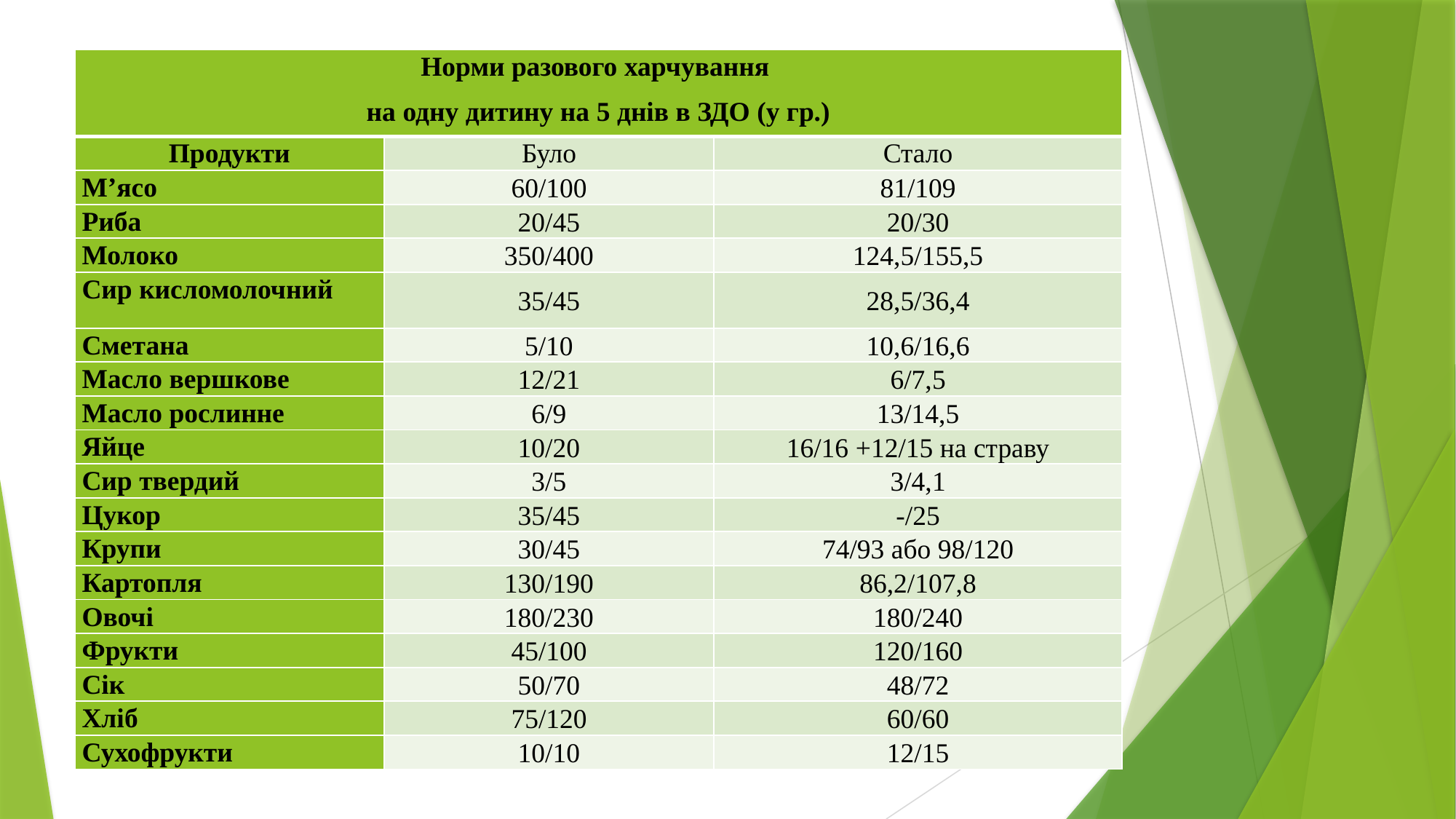

| Норми разового харчування на одну дитину на 5 днів в ЗДО (у гр.) |  |  |
| --- | --- | --- |
| Продукти | Було | Стало |
| М’ясо | 60/100 | 81/109 |
| Риба | 20/45 | 20/30 |
| Молоко | 350/400 | 124,5/155,5 |
| Сир кисломолочний | 35/45 | 28,5/36,4 |
| Сметана | 5/10 | 10,6/16,6 |
| Масло вершкове | 12/21 | 6/7,5 |
| Масло рослинне | 6/9 | 13/14,5 |
| Яйце | 10/20 | 16/16 +12/15 на страву |
| Сир твердий | 3/5 | 3/4,1 |
| Цукор | 35/45 | -/25 |
| Крупи | 30/45 | 74/93 або 98/120 |
| Картопля | 130/190 | 86,2/107,8 |
| Овочі | 180/230 | 180/240 |
| Фрукти | 45/100 | 120/160 |
| Сік | 50/70 | 48/72 |
| Хліб | 75/120 | 60/60 |
| Сухофрукти | 10/10 | 12/15 |